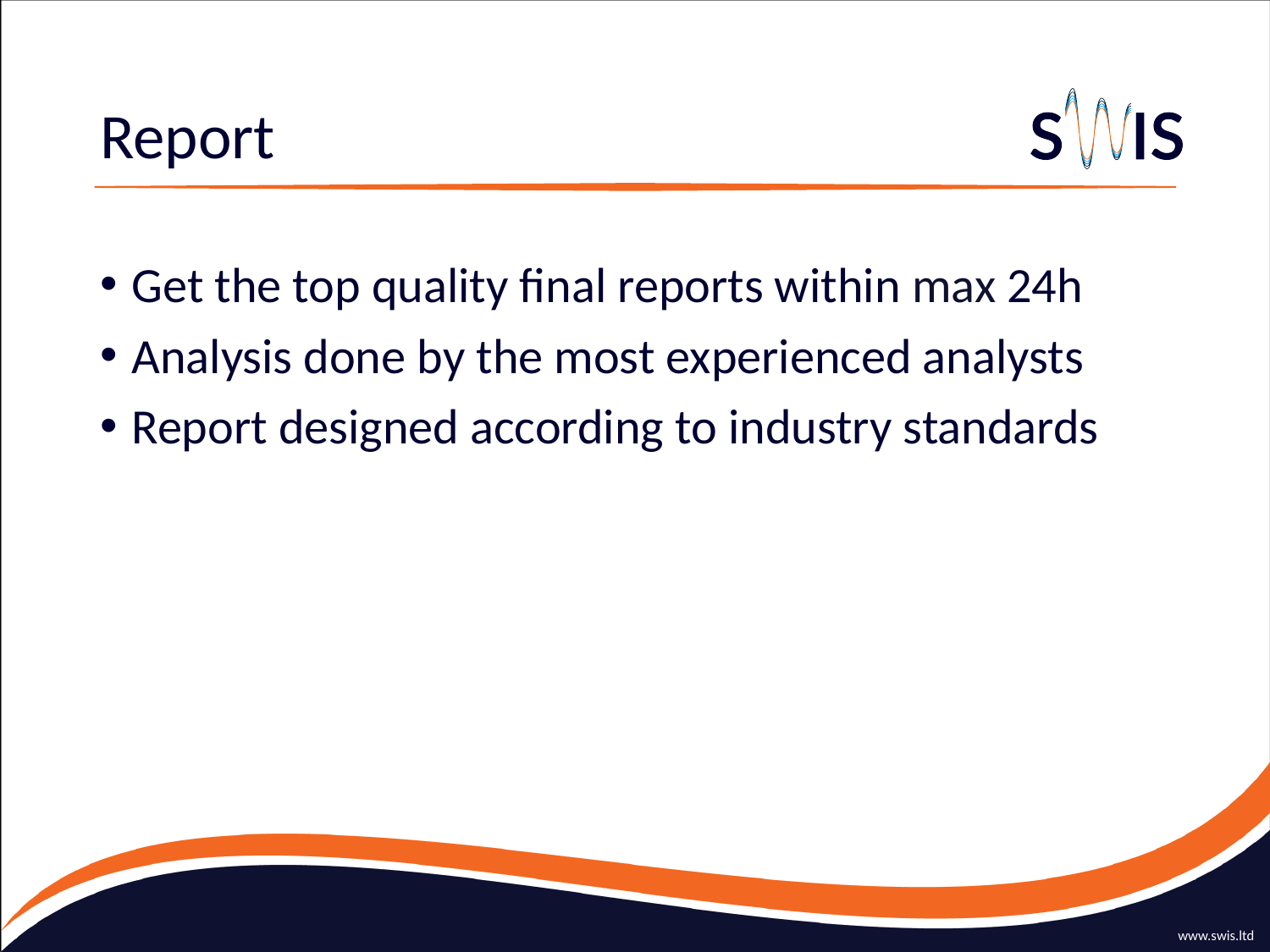

# Report
Get the top quality final reports within max 24h
Analysis done by the most experienced analysts
Report designed according to industry standards